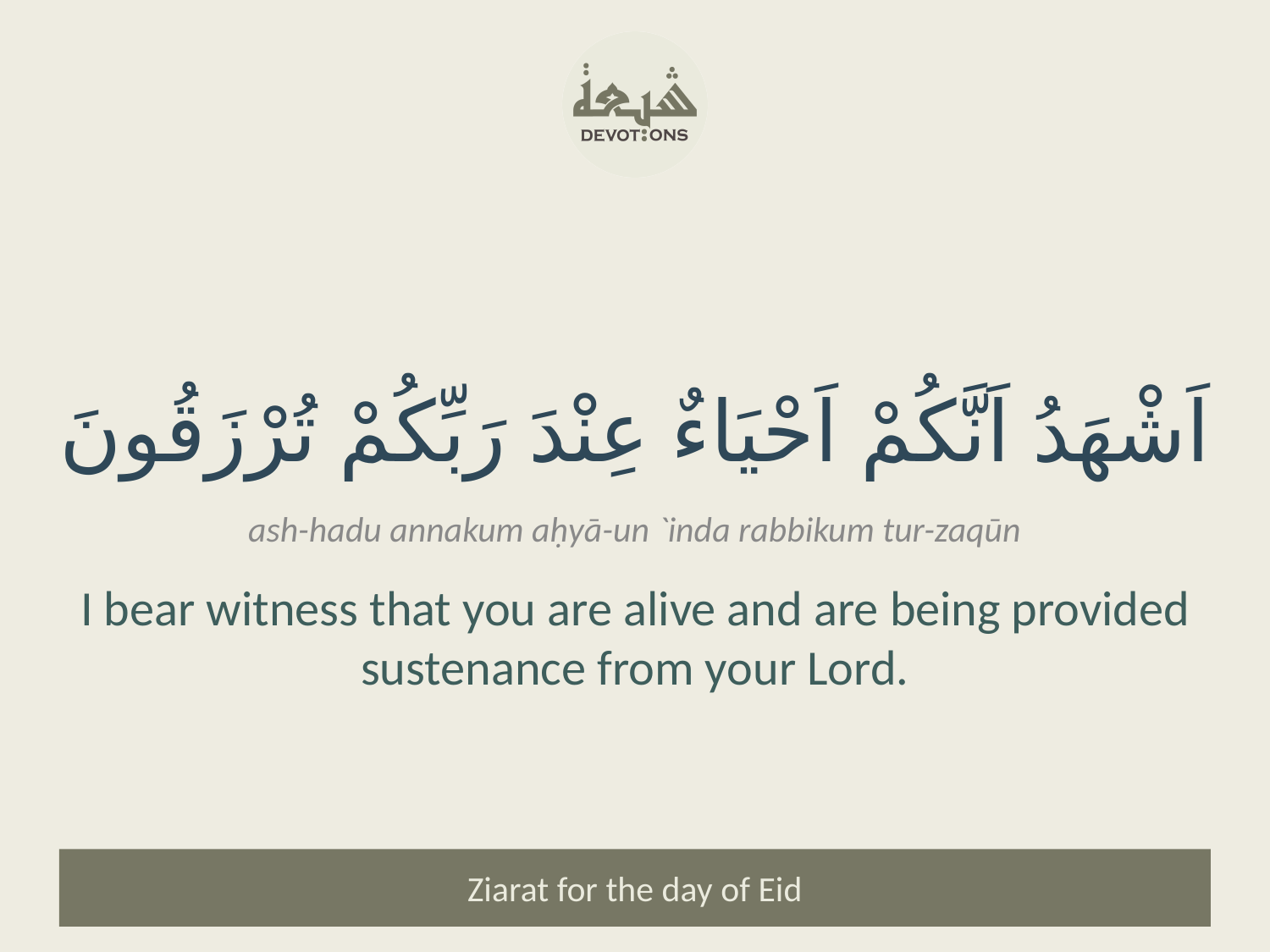

اَشْهَدُ اَنَّكُمْ اَحْيَاءٌ عِنْدَ رَبِّكُمْ تُرْزَقُونَ
ash-hadu annakum aḥyā-un `inda rabbikum tur-zaqūn
I bear witness that you are alive and are being provided sustenance from your Lord.
Ziarat for the day of Eid